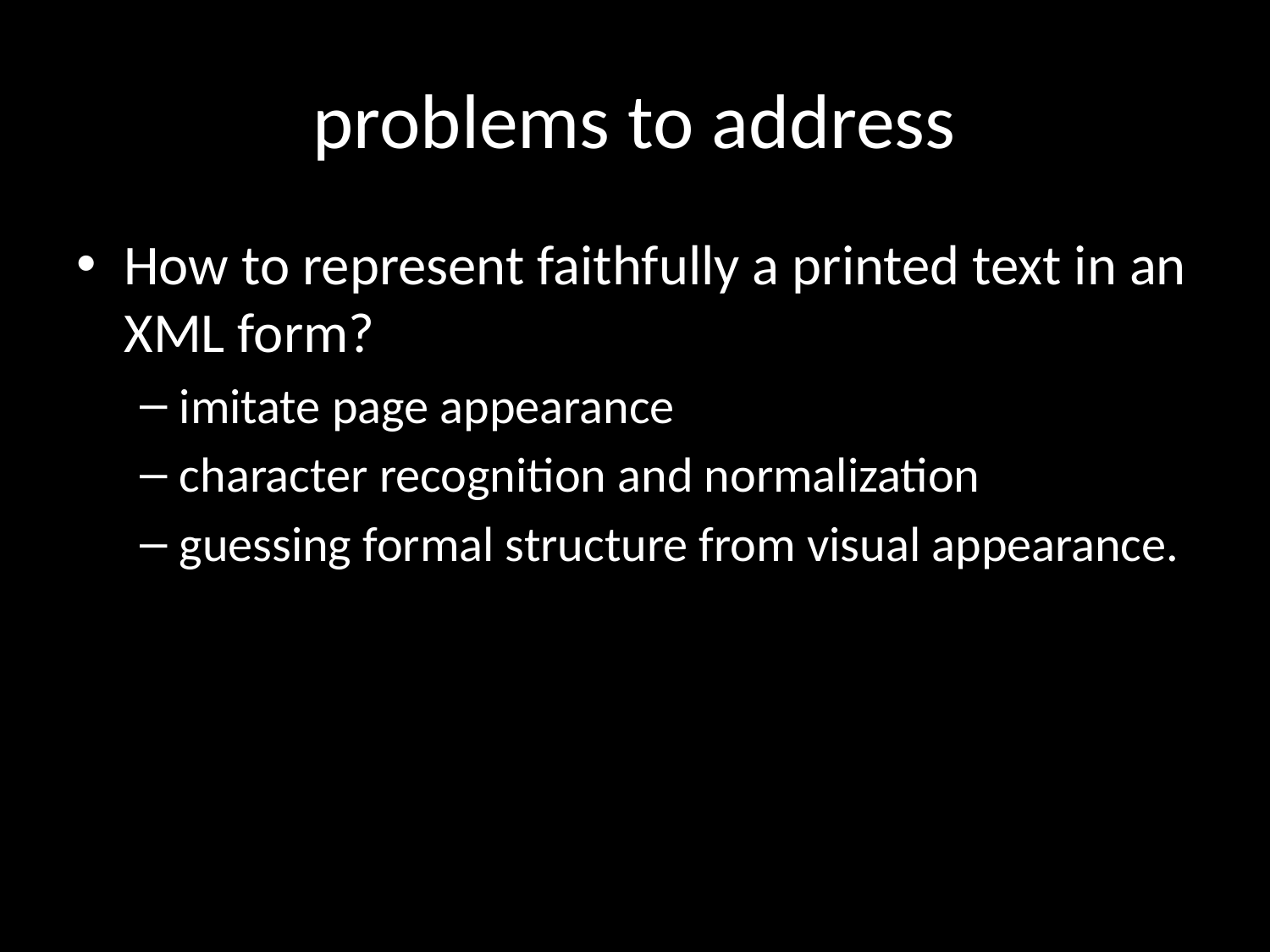

# problems to address
How to represent faithfully a printed text in an XML form?
imitate page appearance
character recognition and normalization
guessing formal structure from visual appearance.